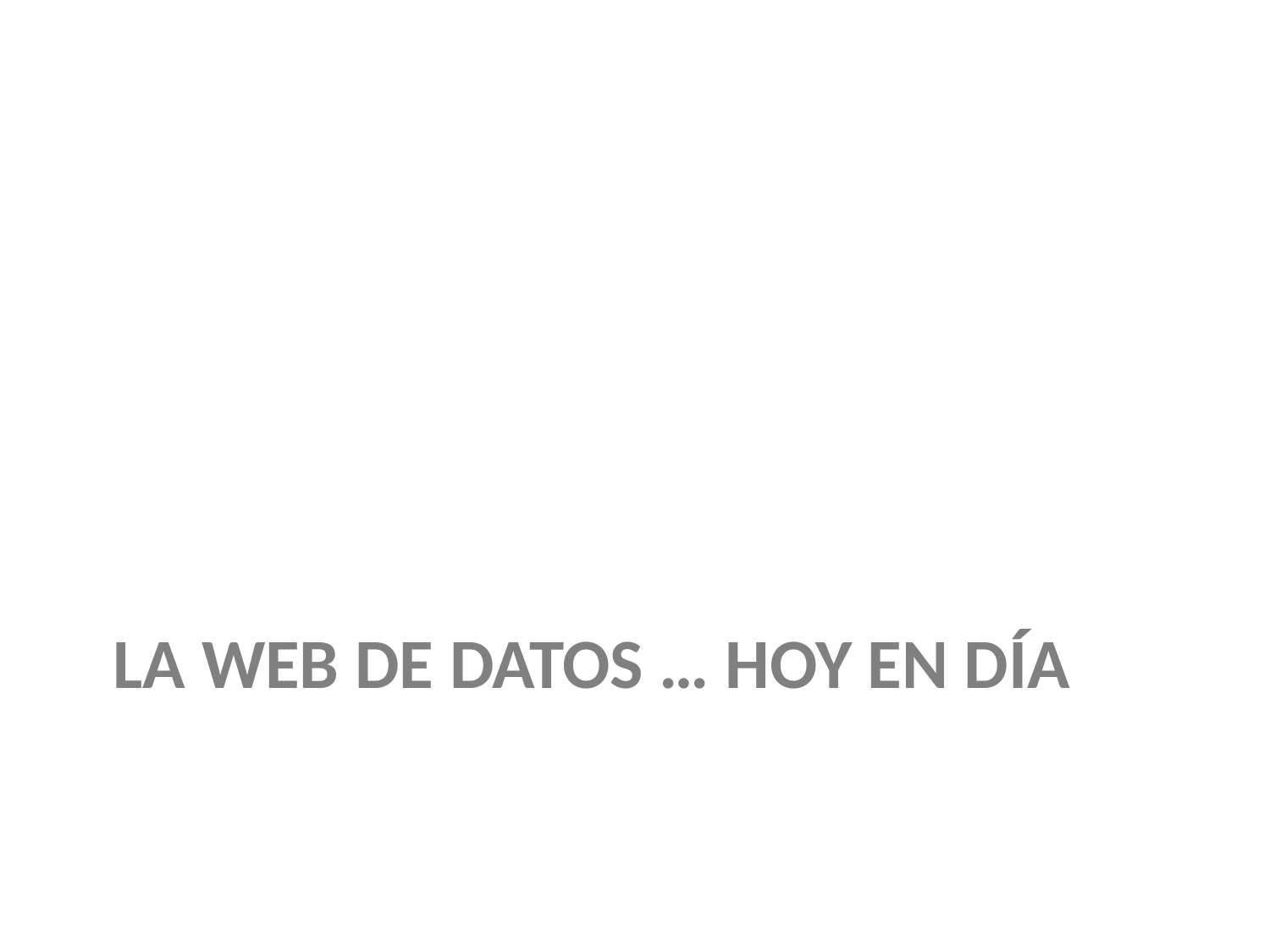

# La WEB DE DATOS … hoy EN Día